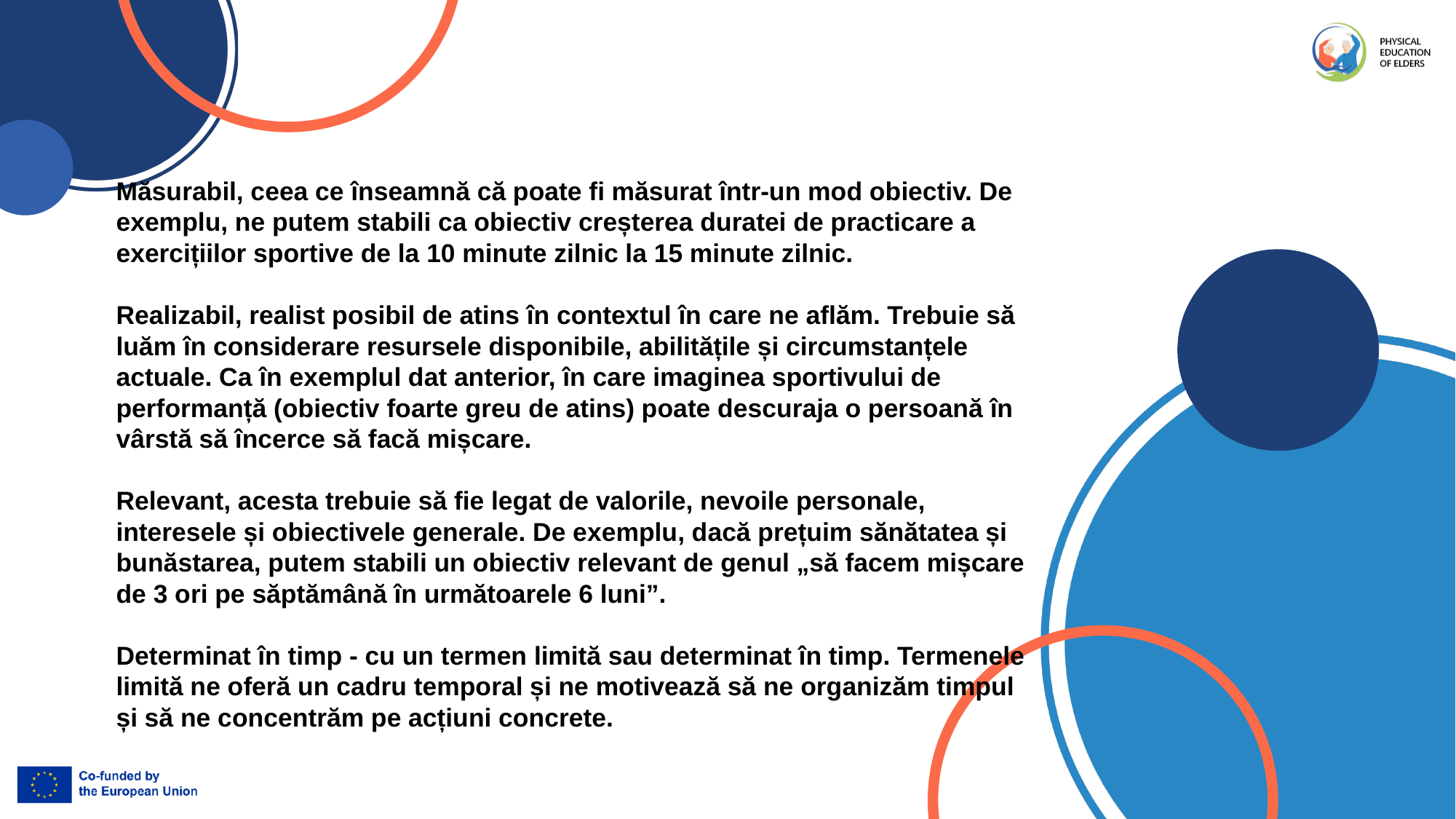

Măsurabil, ceea ce înseamnă că poate fi măsurat într-un mod obiectiv. De exemplu, ne putem stabili ca obiectiv creșterea duratei de practicare a exercițiilor sportive de la 10 minute zilnic la 15 minute zilnic.

Realizabil, realist posibil de atins în contextul în care ne aflăm. Trebuie să luăm în considerare resursele disponibile, abilitățile și circumstanțele actuale. Ca în exemplul dat anterior, în care imaginea sportivului de performanță (obiectiv foarte greu de atins) poate descuraja o persoană în vârstă să încerce să facă mișcare.

Relevant, acesta trebuie să fie legat de valorile, nevoile personale, interesele și obiectivele generale. De exemplu, dacă prețuim sănătatea și bunăstarea, putem stabili un obiectiv relevant de genul „să facem mișcare de 3 ori pe săptămână în următoarele 6 luni”.

Determinat în timp - cu un termen limită sau determinat în timp. Termenele limită ne oferă un cadru temporal și ne motivează să ne organizăm timpul și să ne concentrăm pe acțiuni concrete.